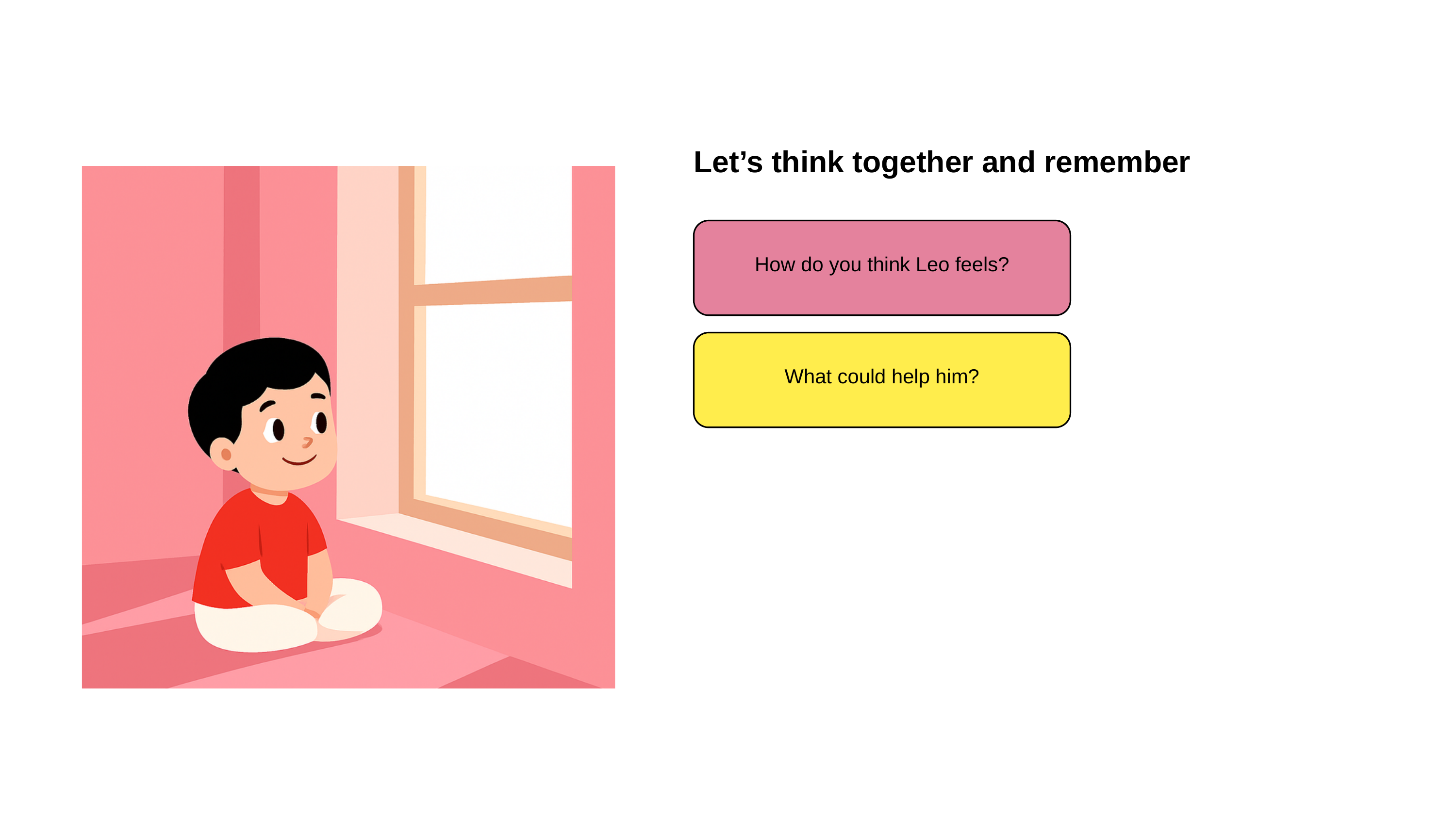

Let’s think together and remember

How do you think Leo feels?

What could help him?